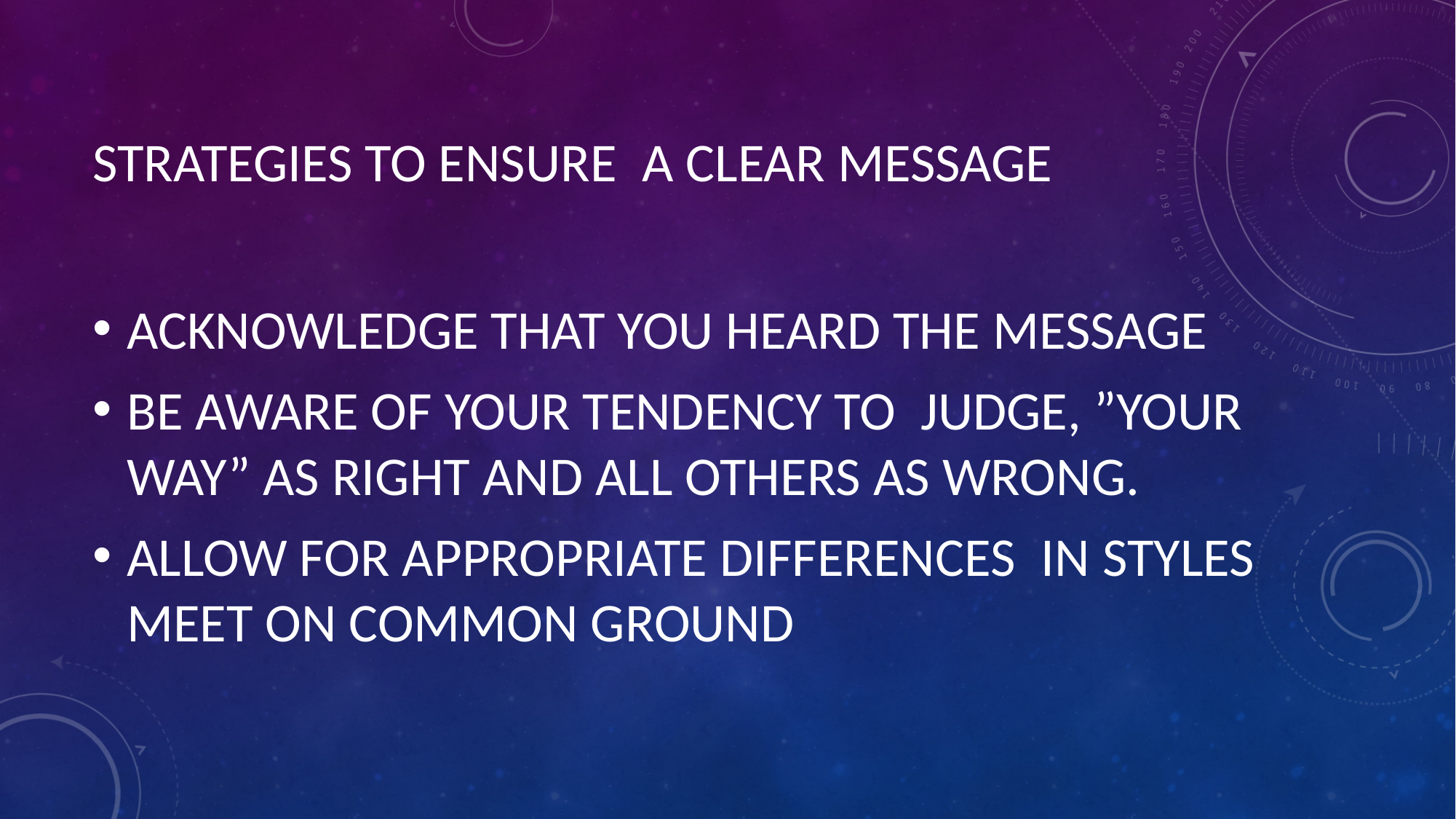

# STRATEGIES TO ENSURE  A CLEAR MESSAGE
ACKNOWLEDGE THAT YOU HEARD THE MESSAGE
BE AWARE OF YOUR TENDENCY TO  JUDGE, ”YOUR WAY” AS RIGHT AND ALL OTHERS AS WRONG.
ALLOW FOR APPROPRIATE DIFFERENCES  IN STYLES MEET ON COMMON GROUND